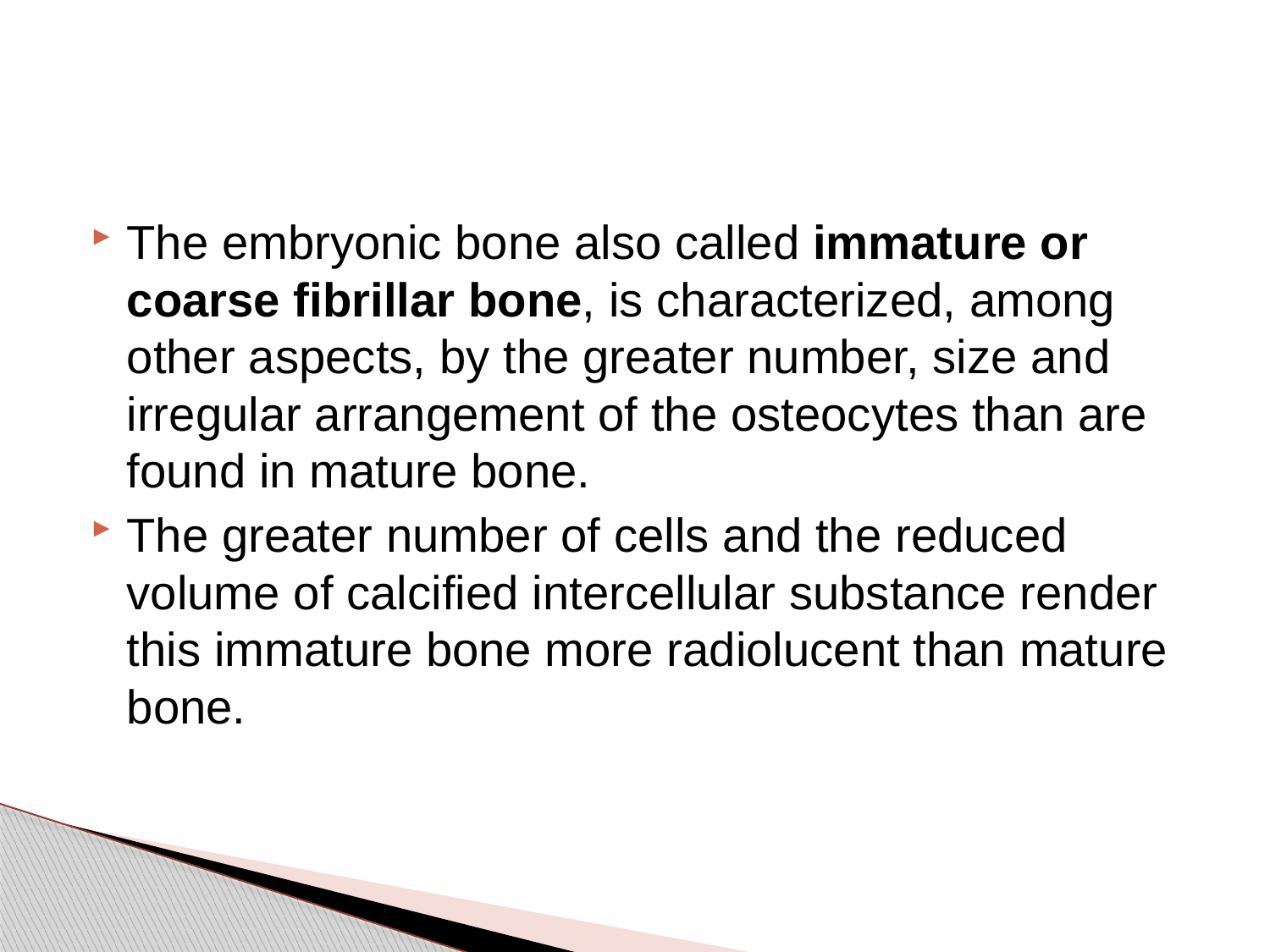

#
The embryonic bone also called immature or coarse fibrillar bone, is characterized, among other aspects, by the greater number, size and irregular arrangement of the osteocytes than are found in mature bone.
The greater number of cells and the reduced volume of calcified intercellular substance render this immature bone more radiolucent than mature bone.